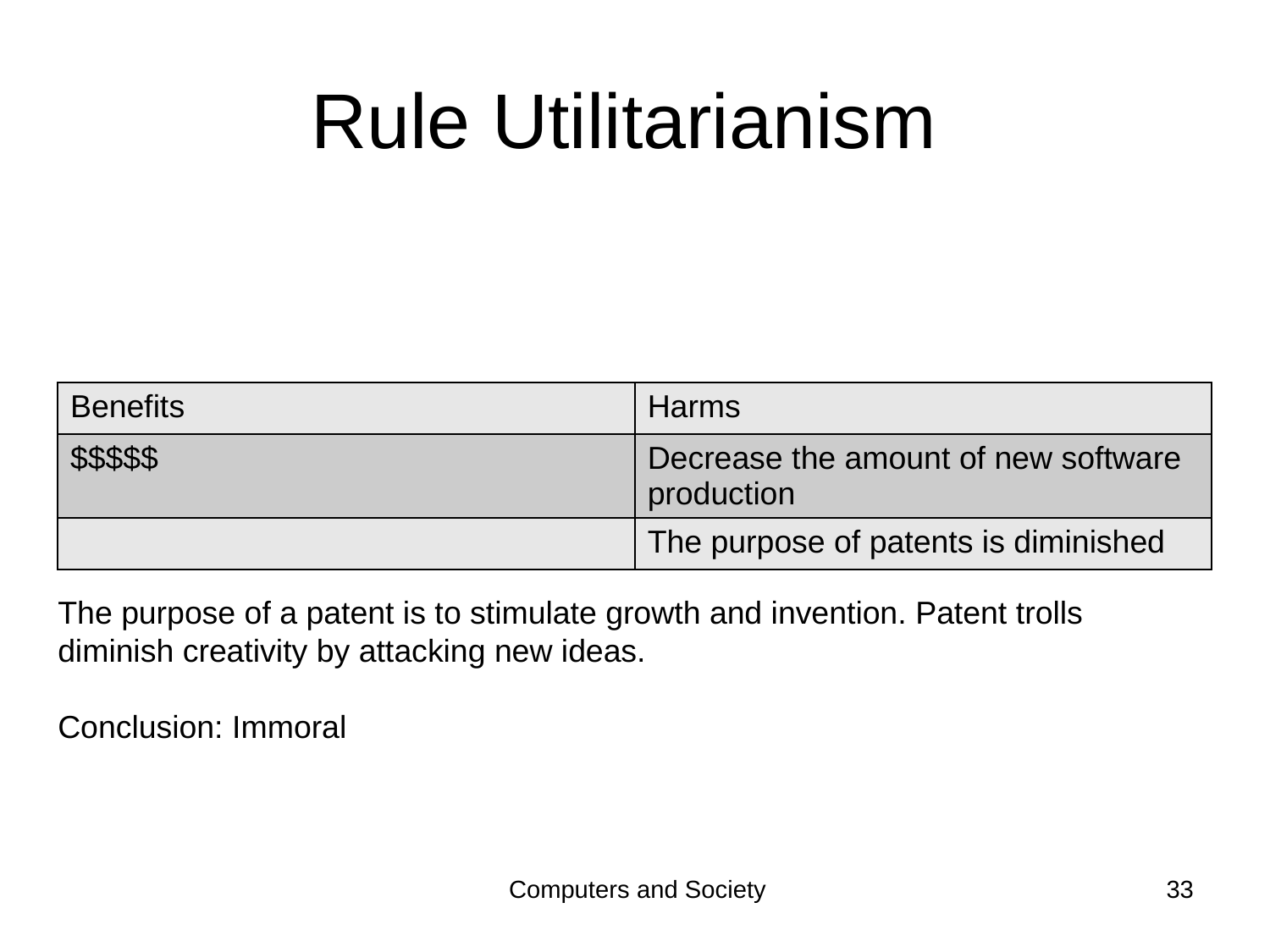

# Rule Utilitarianism
| Benefits | Harms |
| --- | --- |
| $$$$$ | Decrease the amount of new software production |
|  | The purpose of patents is diminished |
The purpose of a patent is to stimulate growth and invention. Patent trolls diminish creativity by attacking new ideas.

Conclusion: Immoral
Computers and Society
33